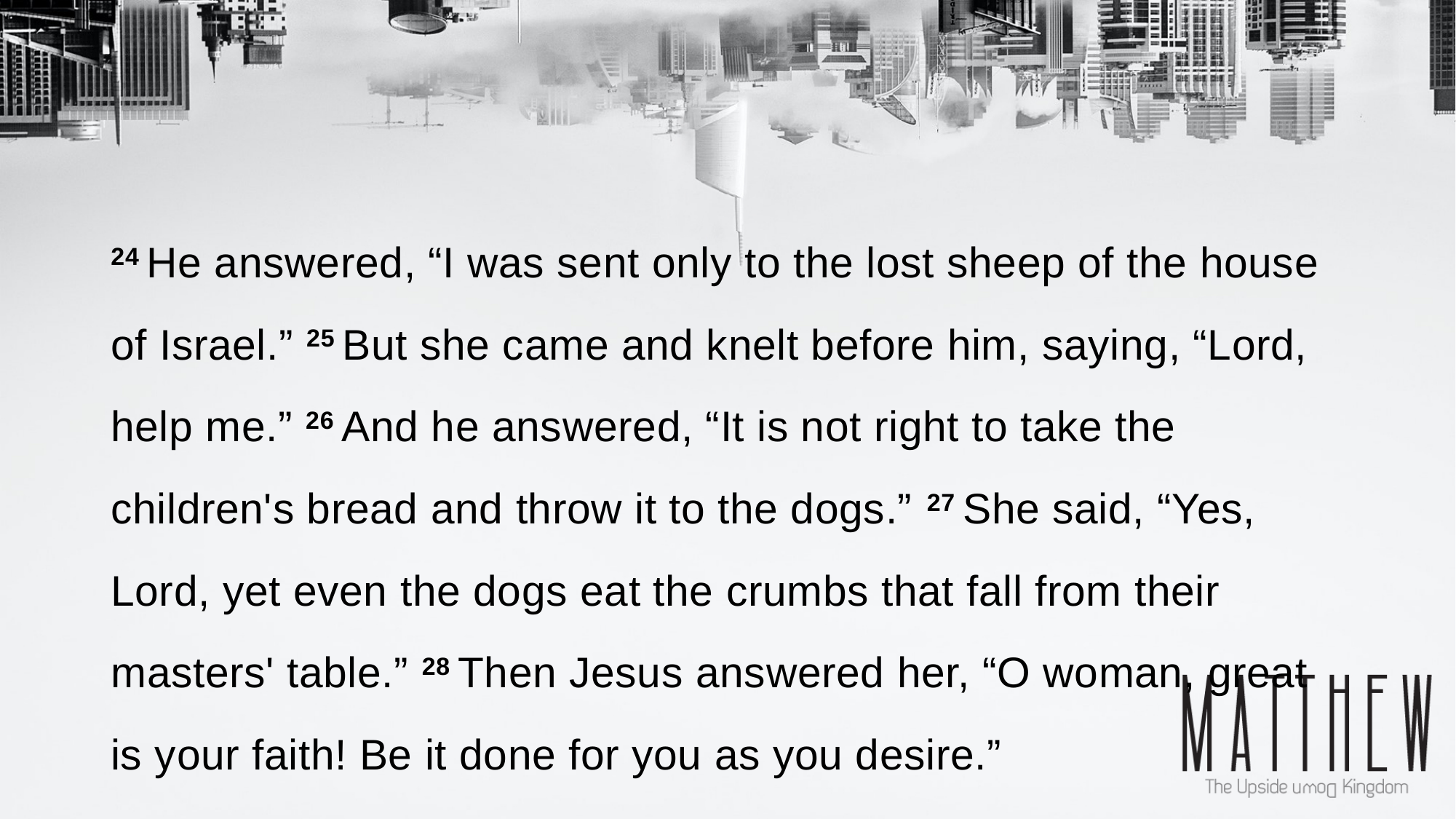

24 He answered, “I was sent only to the lost sheep of the house of Israel.” 25 But she came and knelt before him, saying, “Lord, help me.” 26 And he answered, “It is not right to take the children's bread and throw it to the dogs.” 27 She said, “Yes, Lord, yet even the dogs eat the crumbs that fall from their masters' table.” 28 Then Jesus answered her, “O woman, great is your faith! Be it done for you as you desire.”